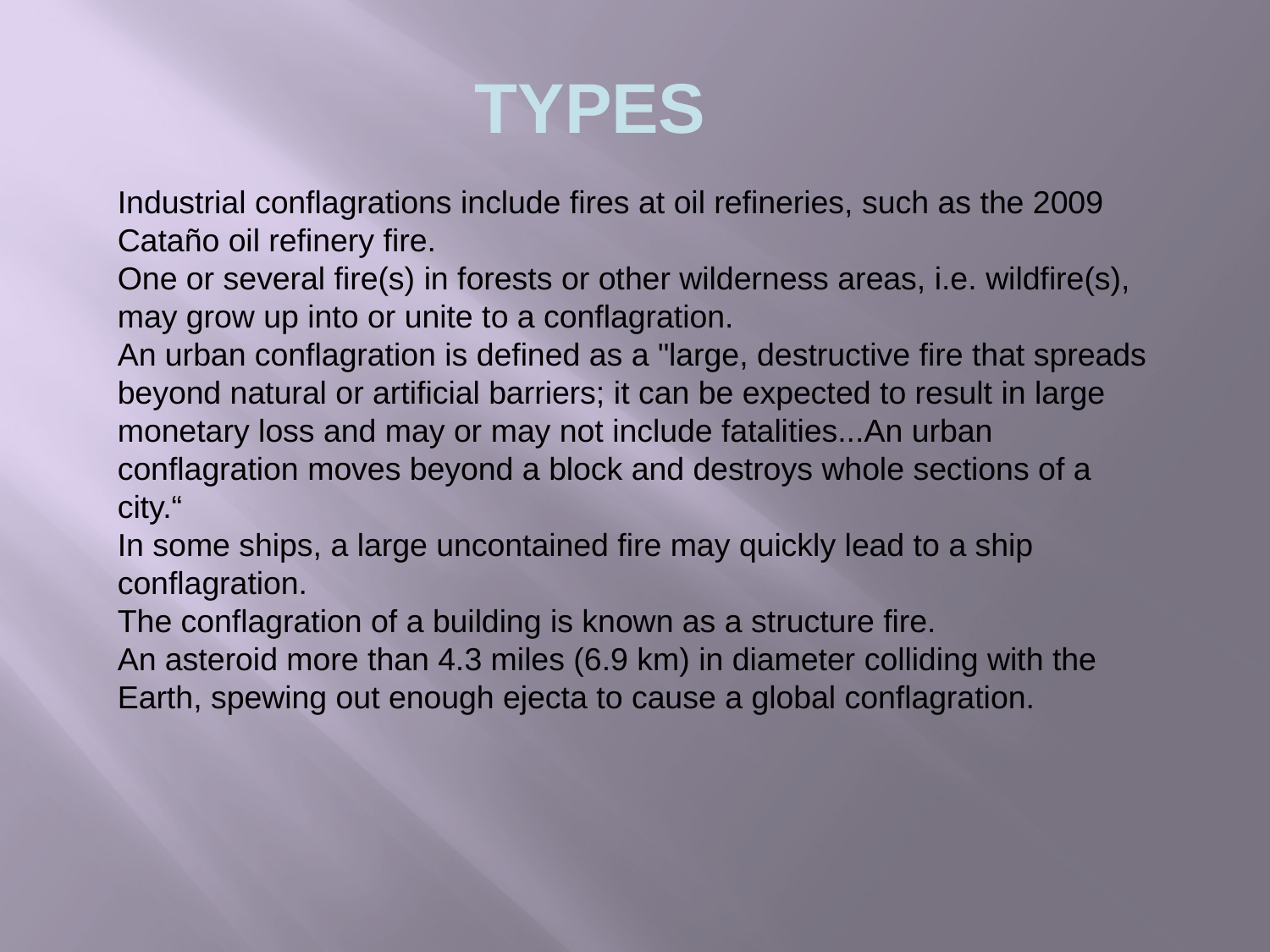

TYPES
Industrial conflagrations include fires at oil refineries, such as the 2009 Cataño oil refinery fire.
One or several fire(s) in forests or other wilderness areas, i.e. wildfire(s), may grow up into or unite to a conflagration.
An urban conflagration is defined as a "large, destructive fire that spreads beyond natural or artificial barriers; it can be expected to result in large monetary loss and may or may not include fatalities...An urban conflagration moves beyond a block and destroys whole sections of a city.“
In some ships, a large uncontained fire may quickly lead to a ship conflagration.
The conflagration of a building is known as a structure fire.
An asteroid more than 4.3 miles (6.9 km) in diameter colliding with the Earth, spewing out enough ejecta to cause a global conflagration.